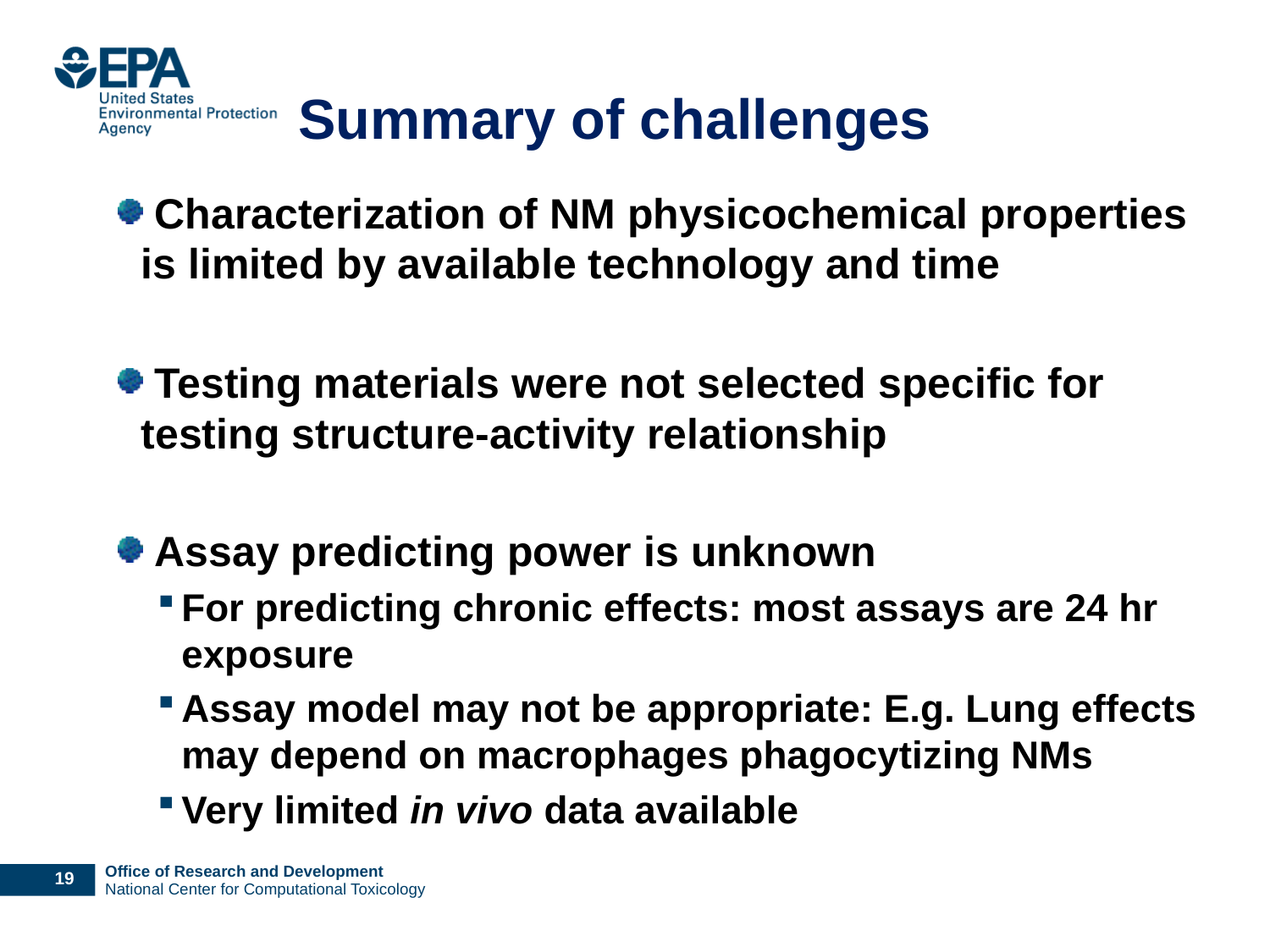

# Summary of challenges
 Characterization of NM physicochemical properties is limited by available technology and time

 Testing materials were not selected specific for testing structure-activity relationship

 Assay predicting power is unknown
For predicting chronic effects: most assays are 24 hr exposure
Assay model may not be appropriate: E.g. Lung effects may depend on macrophages phagocytizing NMs
Very limited in vivo data available
19